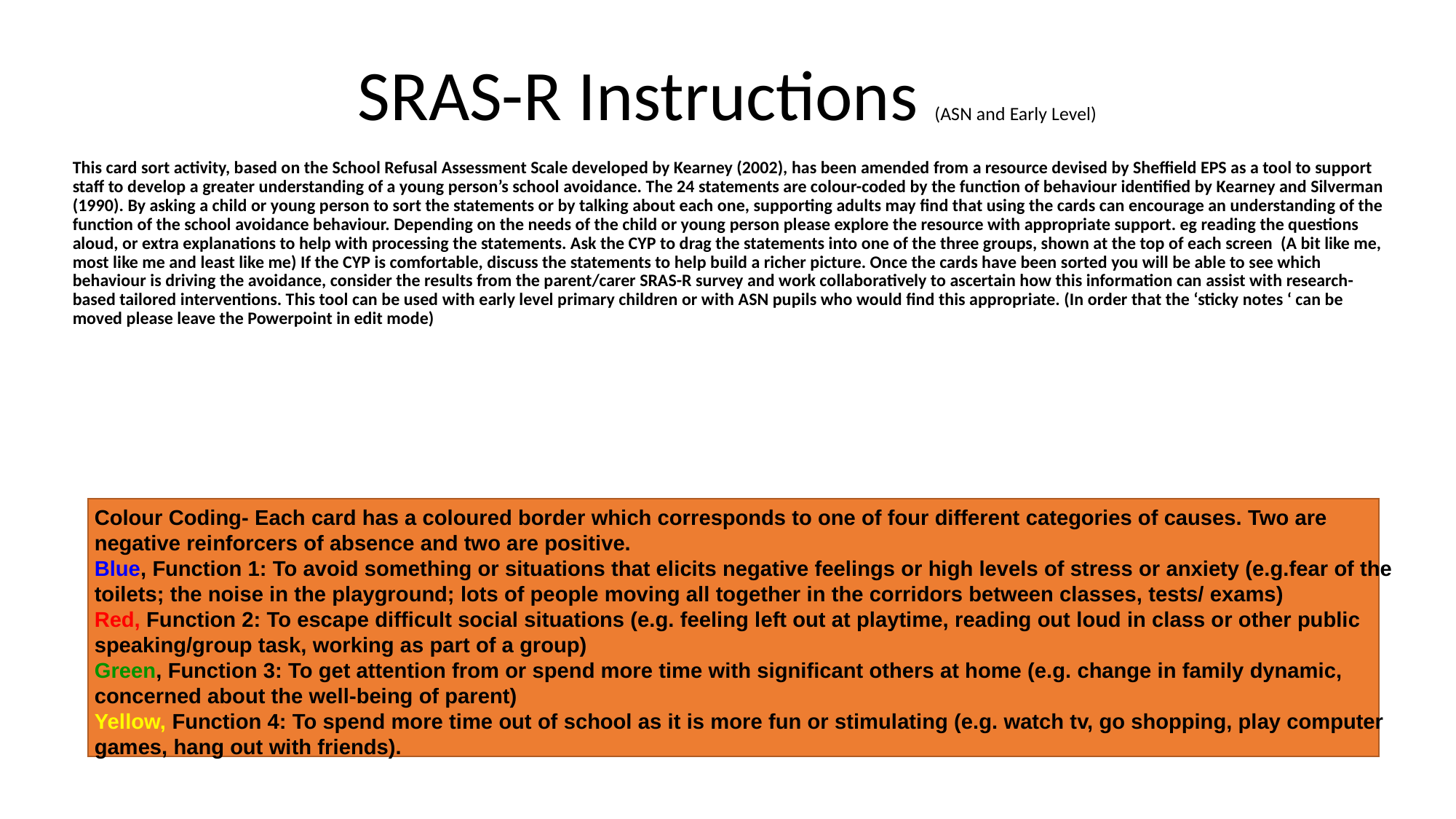

# SRAS-R Instructions (ASN and Early Level)
This card sort activity, based on the School Refusal Assessment Scale developed by Kearney (2002), has been amended from a resource devised by Sheffield EPS as a tool to support staff to develop a greater understanding of a young person’s school avoidance. The 24 statements are colour-coded by the function of behaviour identified by Kearney and Silverman (1990). By asking a child or young person to sort the statements or by talking about each one, supporting adults may find that using the cards can encourage an understanding of the function of the school avoidance behaviour. Depending on the needs of the child or young person please explore the resource with appropriate support. eg reading the questions aloud, or extra explanations to help with processing the statements. Ask the CYP to drag the statements into one of the three groups, shown at the top of each screen  (A bit like me, most like me and least like me) If the CYP is comfortable, discuss the statements to help build a richer picture. Once the cards have been sorted you will be able to see which behaviour is driving the avoidance, consider the results from the parent/carer SRAS-R survey and work collaboratively to ascertain how this information can assist with research-based tailored interventions. This tool can be used with early level primary children or with ASN pupils who would find this appropriate. (In order that the ‘sticky notes ‘ can be moved please leave the Powerpoint in edit mode)

Colour Coding- Each card has a coloured border which corresponds to one of four different categories of causes. Two are negative reinforcers of absence and two are positive.
Blue, Function 1: To avoid something or situations that elicits negative feelings or high levels of stress or anxiety (e.g.fear of the toilets; the noise in the playground; lots of people moving all together in the corridors between classes, tests/ exams)
Red, Function 2: To escape difficult social situations (e.g. feeling left out at playtime, reading out loud in class or other public speaking/group task, working as part of a group)
Green, Function 3: To get attention from or spend more time with significant others at home (e.g. change in family dynamic, concerned about the well-being of parent)
Yellow, Function 4: To spend more time out of school as it is more fun or stimulating (e.g. watch tv, go shopping, play computer games, hang out with friends).